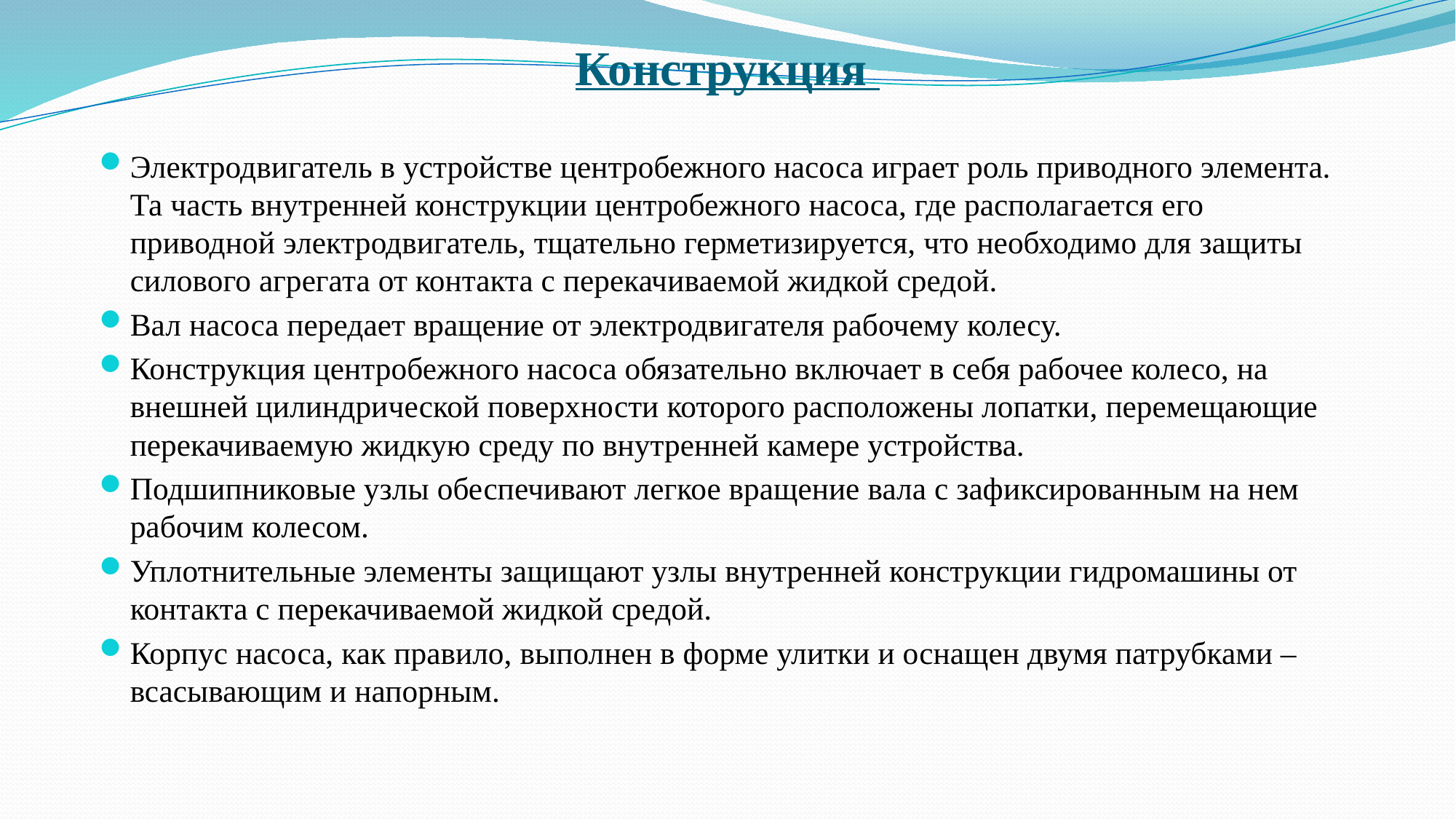

# Конструкция
Электродвигатель в устройстве центробежного насоса играет роль приводного элемента. Та часть внутренней конструкции центробежного насоса, где располагается его приводной электродвигатель, тщательно герметизируется, что необходимо для защиты силового агрегата от контакта с перекачиваемой жидкой средой.
Вал насоса передает вращение от электродвигателя рабочему колесу.
Конструкция центробежного насоса обязательно включает в себя рабочее колесо, на внешней цилиндрической поверхности которого расположены лопатки, перемещающие перекачиваемую жидкую среду по внутренней камере устройства.
Подшипниковые узлы обеспечивают легкое вращение вала с зафиксированным на нем рабочим колесом.
Уплотнительные элементы защищают узлы внутренней конструкции гидромашины от контакта с перекачиваемой жидкой средой.
Корпус насоса, как правило, выполнен в форме улитки и оснащен двумя патрубками – всасывающим и напорным.